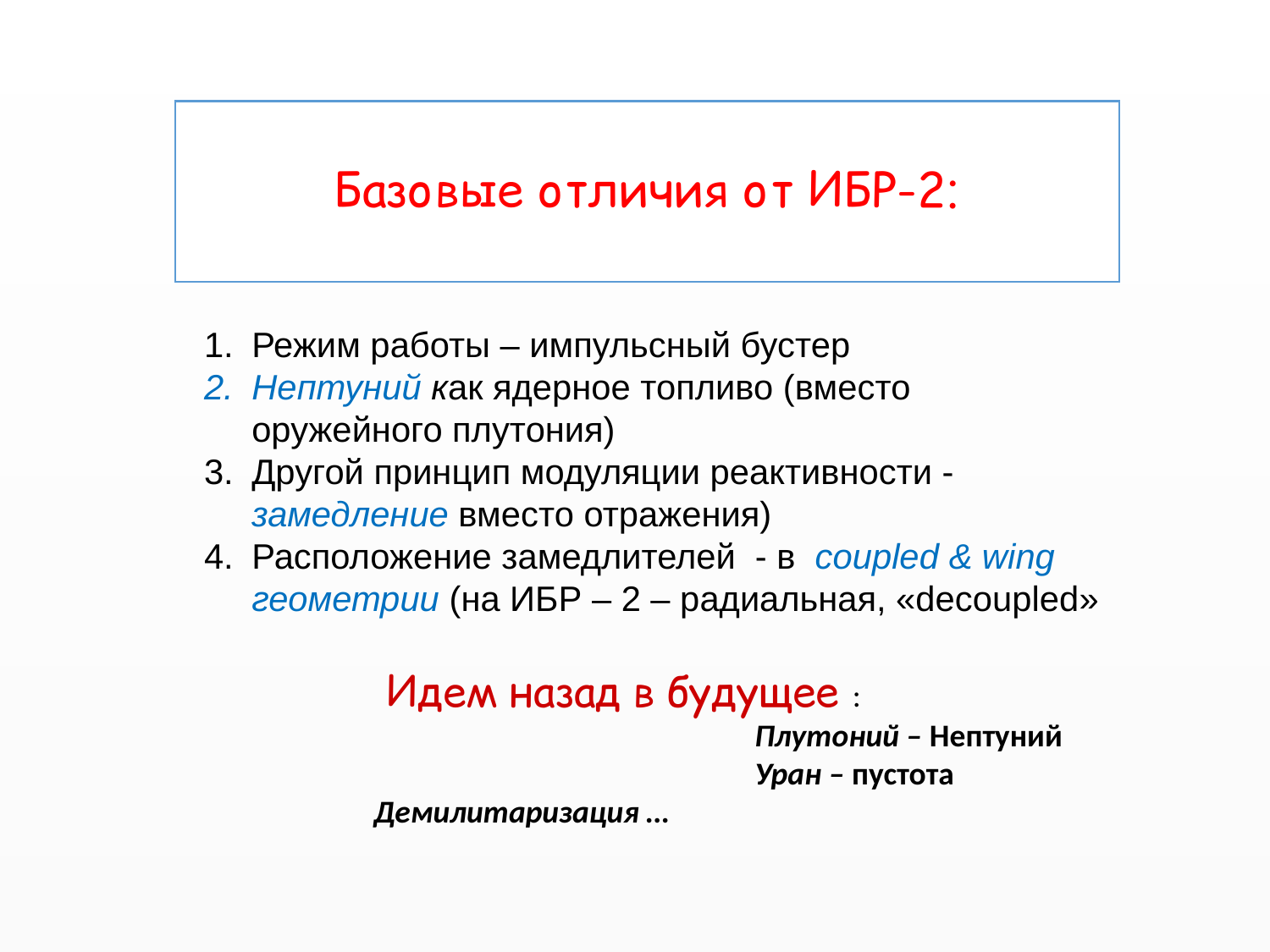

# Базовые отличия от ИБР-2:
Режим работы – импульсный бустер
Нептуний как ядерное топливо (вместо оружейного плутония)
Другой принцип модуляции реактивности - замедление вместо отражения)
Расположение замедлителей  - в  coupled & wing  геометрии (на ИБР – 2 – радиальная, «decoupled»

 Идем назад в будущее :
			Плутоний – Нептуний
		     	Уран – пустота
Демилитаризация …